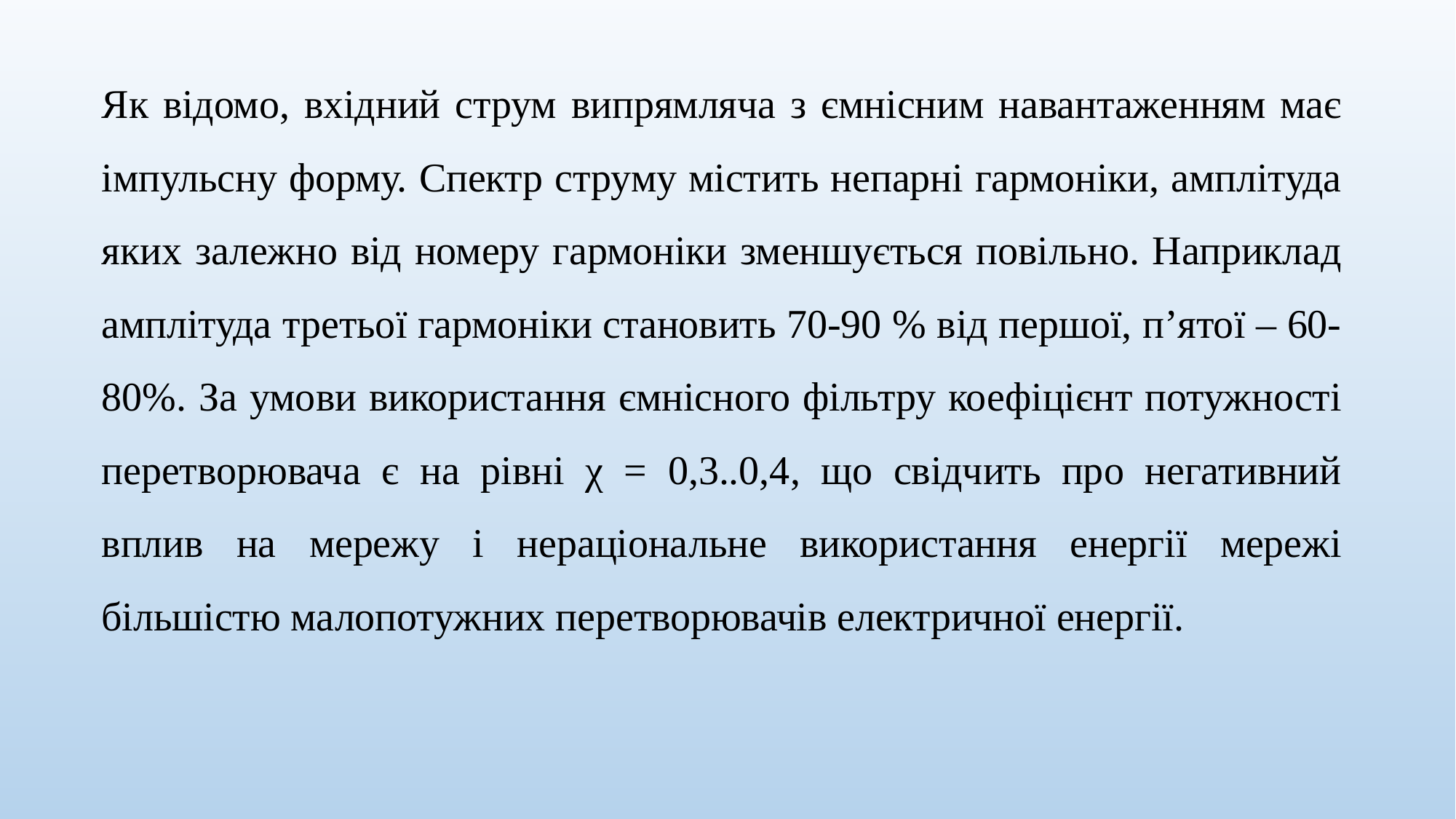

Як відомо, вхідний струм випрямляча з ємнісним навантаженням має імпульсну форму. Спектр струму містить непарні гармоніки, амплітуда яких залежно від номеру гармоніки зменшується повільно. Наприклад амплітуда третьої гармоніки становить 70-90 % від першої, п’ятої – 60-80%. За умови використання ємнісного фільтру коефіцієнт потужності перетворювача є на рівні χ = 0,3..0,4, що свідчить про негативний вплив на мережу і нераціональне використання енергії мережі більшістю малопотужних перетворювачів електричної енергії.